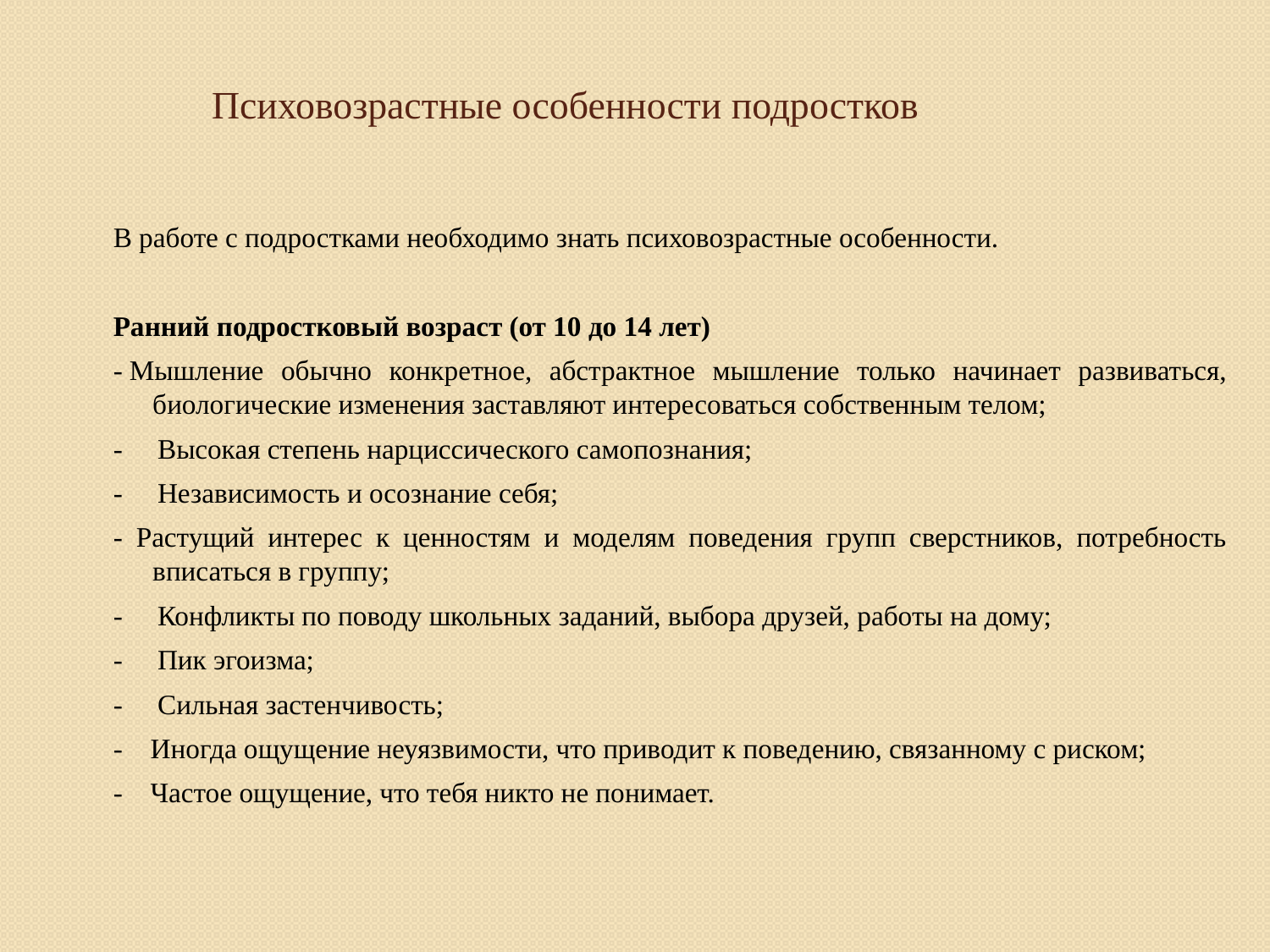

# Психовозрастные особенности подростков

В работе с подростками необходимо знать психовозрастные особенности.

Ранний подростковый возраст (от 10 до 14 лет)
- Мышление обычно конкретное, абстрактное мышление только начинает развиваться, биологические изменения заставляют интересоваться собственным телом;
-     Высокая степень нарциссического самопознания;
-     Независимость и осознание себя;
- Растущий интерес к ценностям и моделям поведения групп сверстников, потребность вписаться в группу;
-     Конфликты по поводу школьных заданий, выбора друзей, работы на дому;
-     Пик эгоизма;
-     Сильная застенчивость;
-    Иногда ощущение неуязвимости, что приводит к поведению, связанному с риском;
-    Частое ощущение, что тебя никто не понимает.